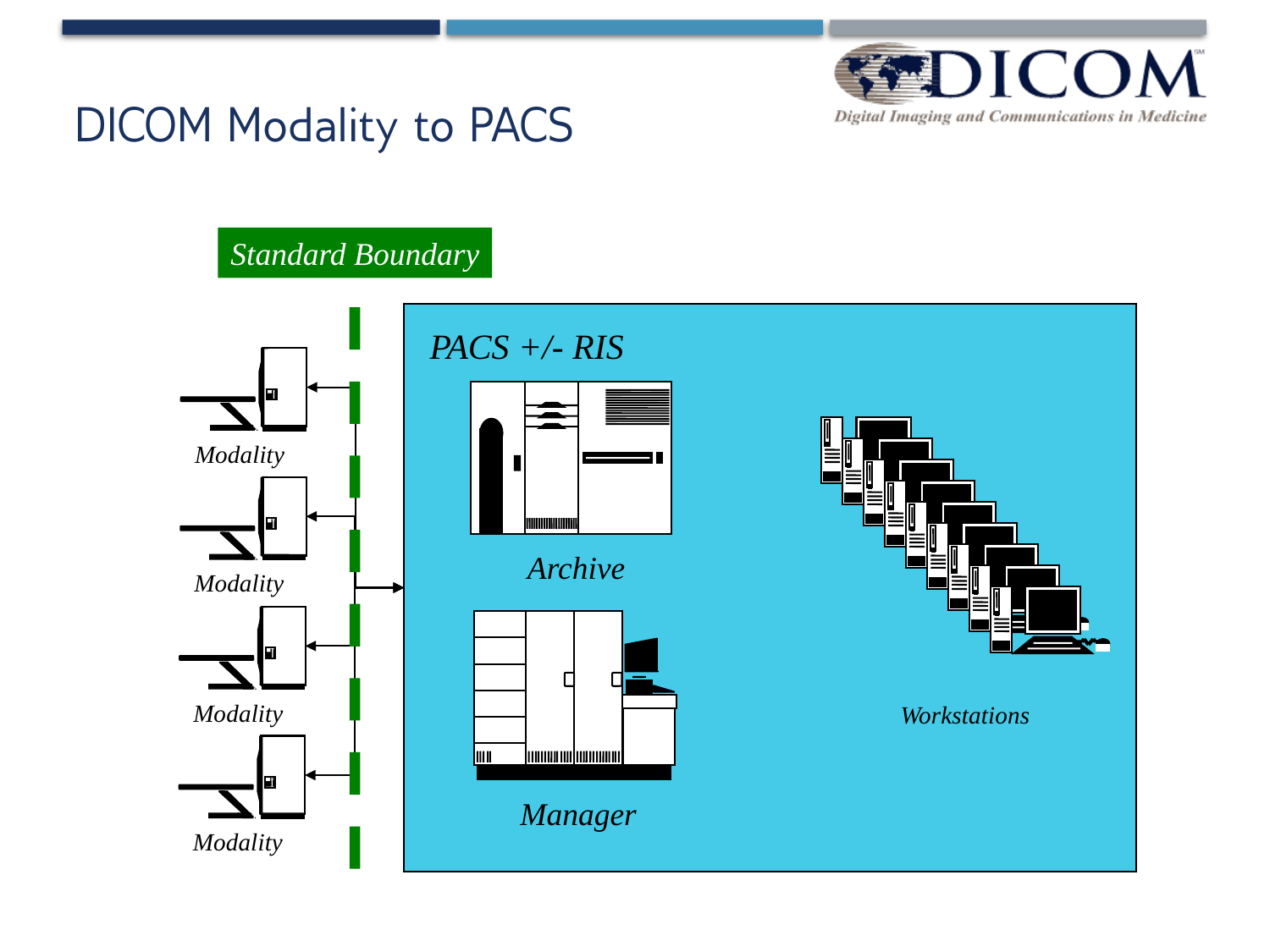

# DICOM Modality to PACS
Standard Boundary

PACS +/- RIS

Modality

Modality

Archive

Modality

Manager
Workstations

Modality